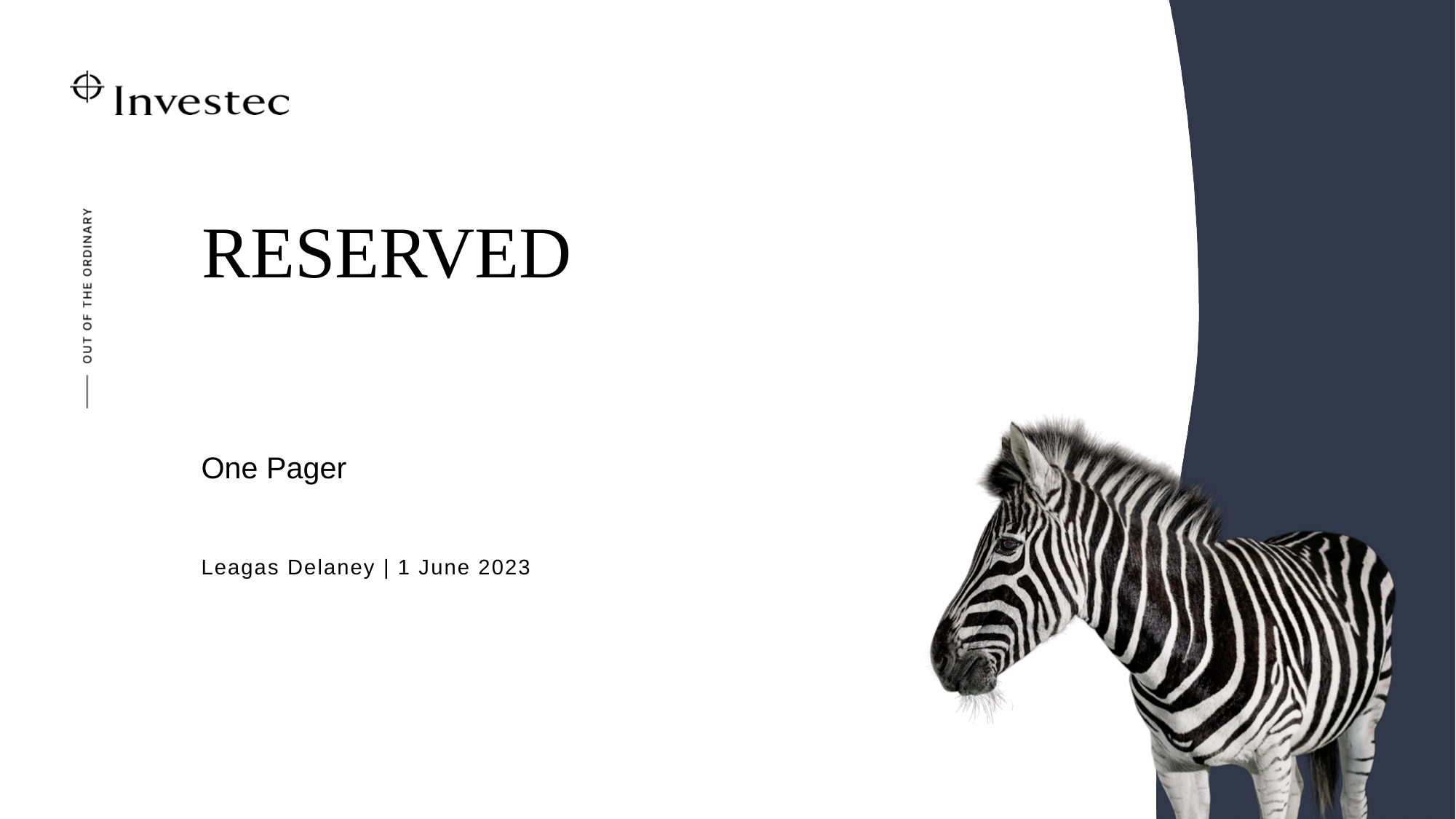

# RESERVED
One Pager
Leagas Delaney | 1 June 2023